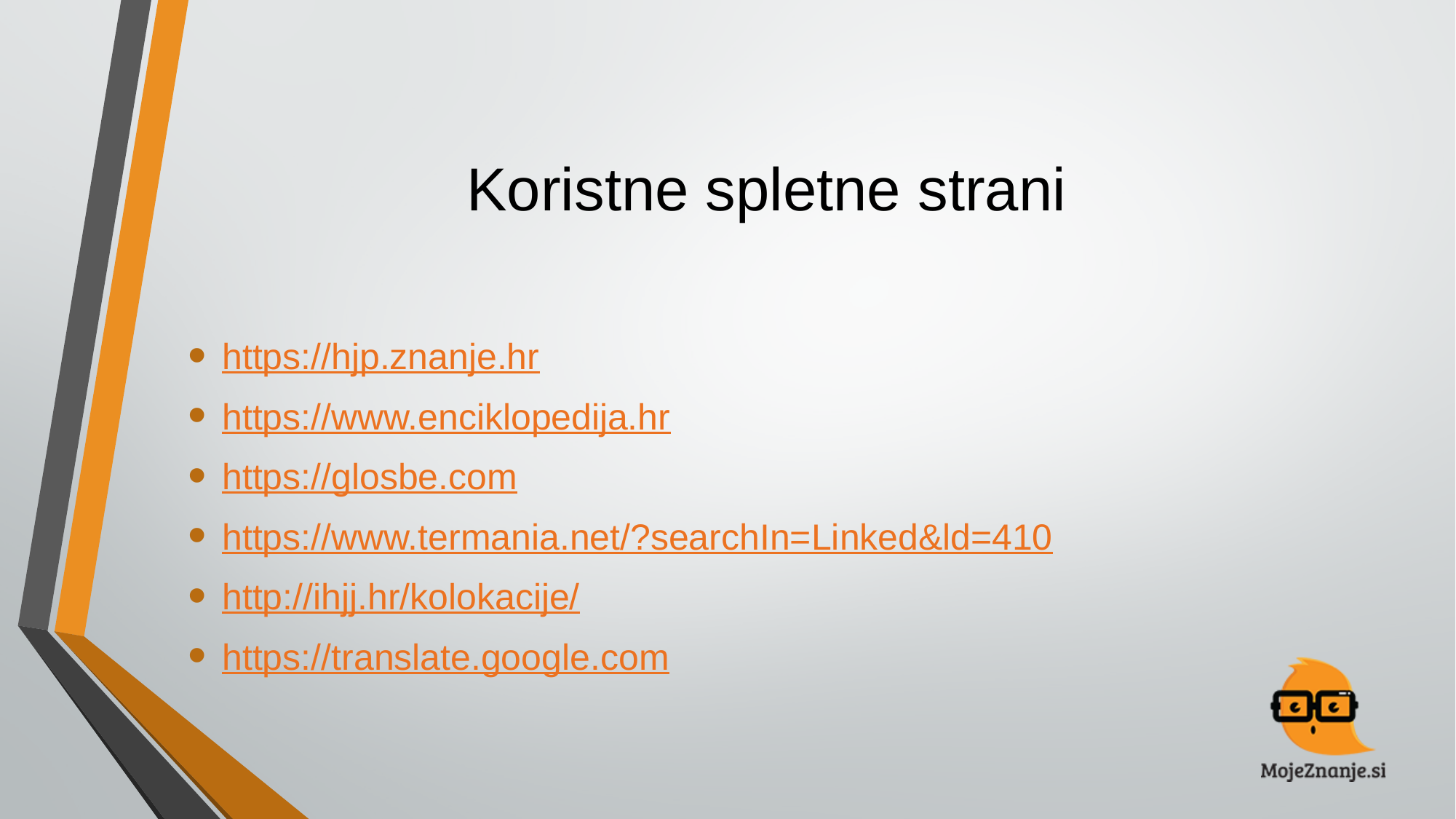

# Koristne spletne strani
https://hjp.znanje.hr
https://www.enciklopedija.hr
https://glosbe.com
https://www.termania.net/?searchIn=Linked&ld=410
http://ihjj.hr/kolokacije/
https://translate.google.com